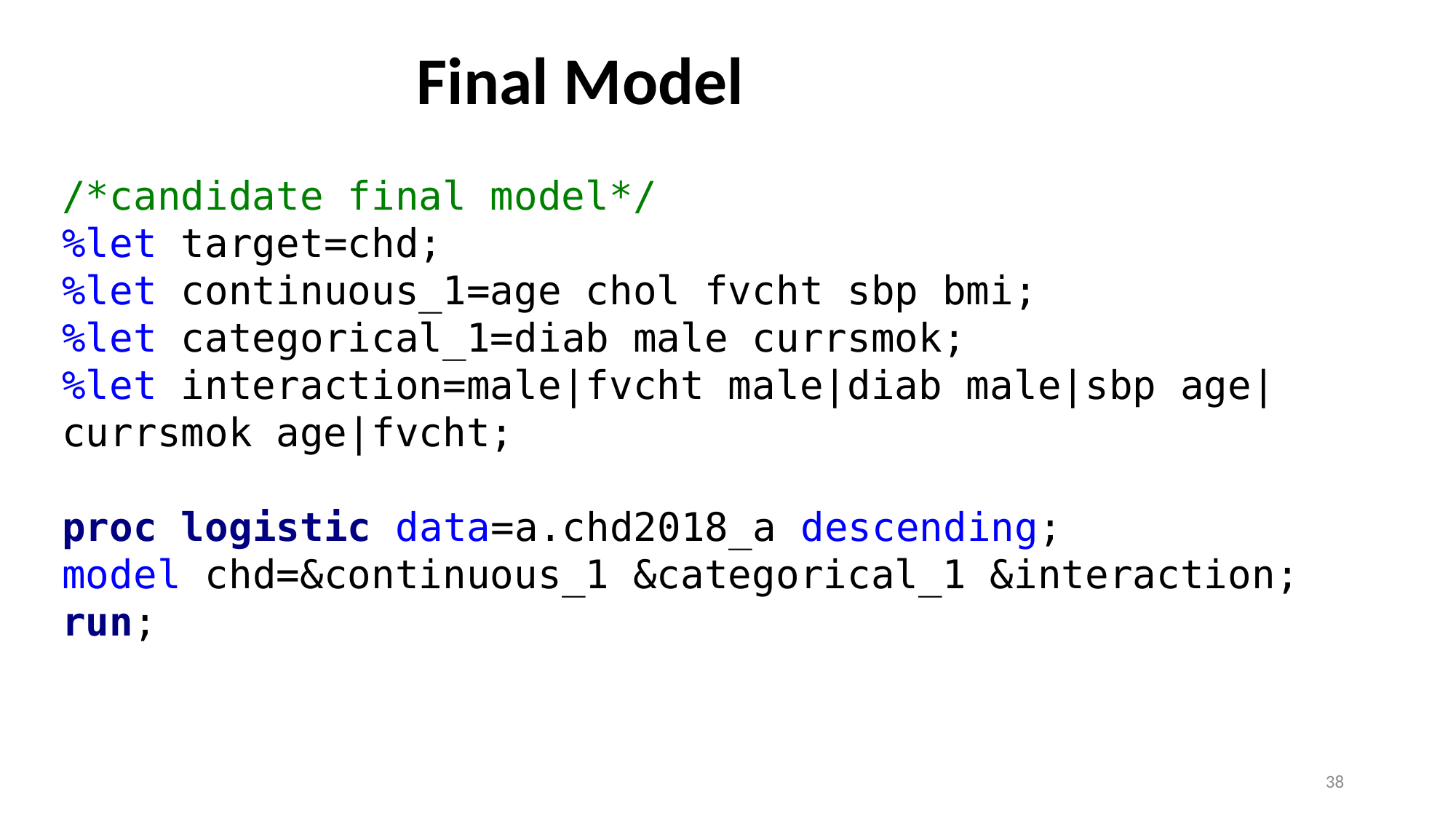

# Final Model
/*candidate final model*/
%let target=chd;
%let continuous_1=age chol fvcht sbp bmi;
%let categorical_1=diab male currsmok;
%let interaction=male|fvcht male|diab male|sbp age|currsmok age|fvcht;

proc logistic data=a.chd2018_a descending;
model chd=&continuous_1 &categorical_1 &interaction;
run;
38